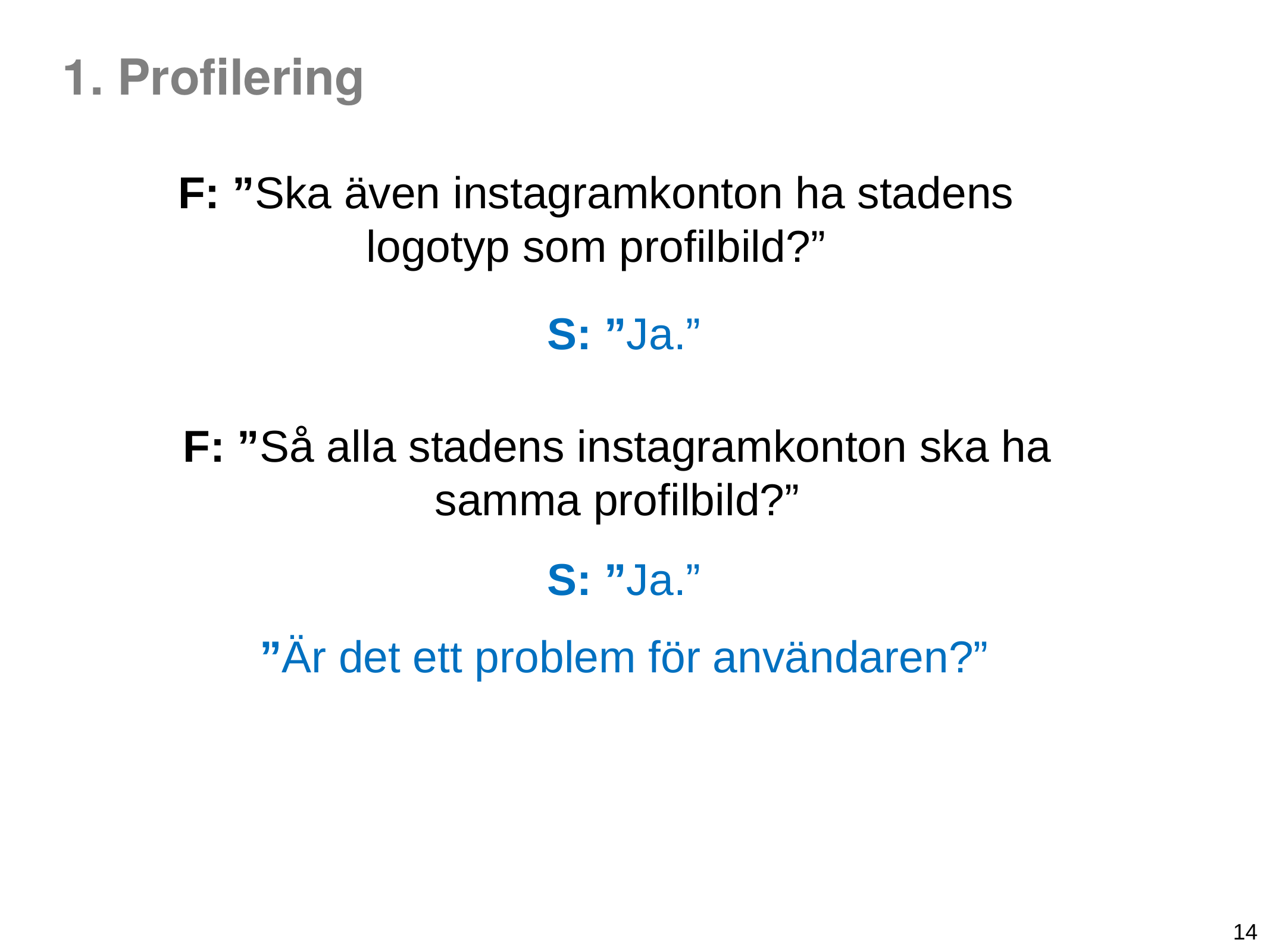

1. Profilering
Facebook
F: ”Ska även instagramkonton ha stadens logotyp som profilbild?”
S: ”Ja.”
F: ”Så alla stadens instagramkonton ska ha samma profilbild?”
S: ”Ja.”
”Är det ett problem för användaren?”
14